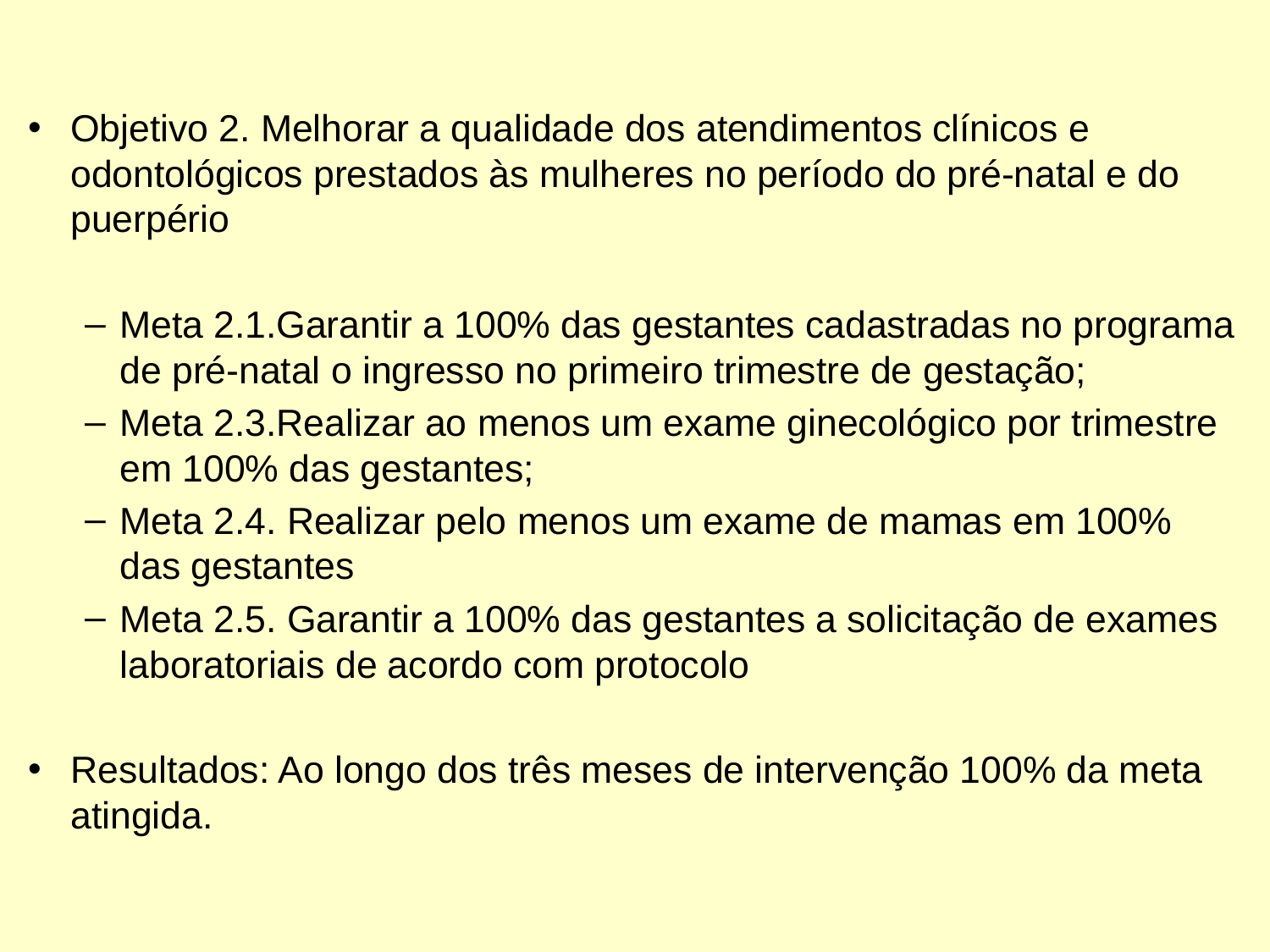

Objetivo 2. Melhorar a qualidade dos atendimentos clínicos e odontológicos prestados às mulheres no período do pré-natal e do puerpério

Meta 2.1.Garantir a 100% das gestantes cadastradas no programa de pré-natal o ingresso no primeiro trimestre de gestação;
Meta 2.3.Realizar ao menos um exame ginecológico por trimestre em 100% das gestantes;
Meta 2.4. Realizar pelo menos um exame de mamas em 100% das gestantes
Meta 2.5. Garantir a 100% das gestantes a solicitação de exames laboratoriais de acordo com protocolo

Resultados: Ao longo dos três meses de intervenção 100% da meta atingida.